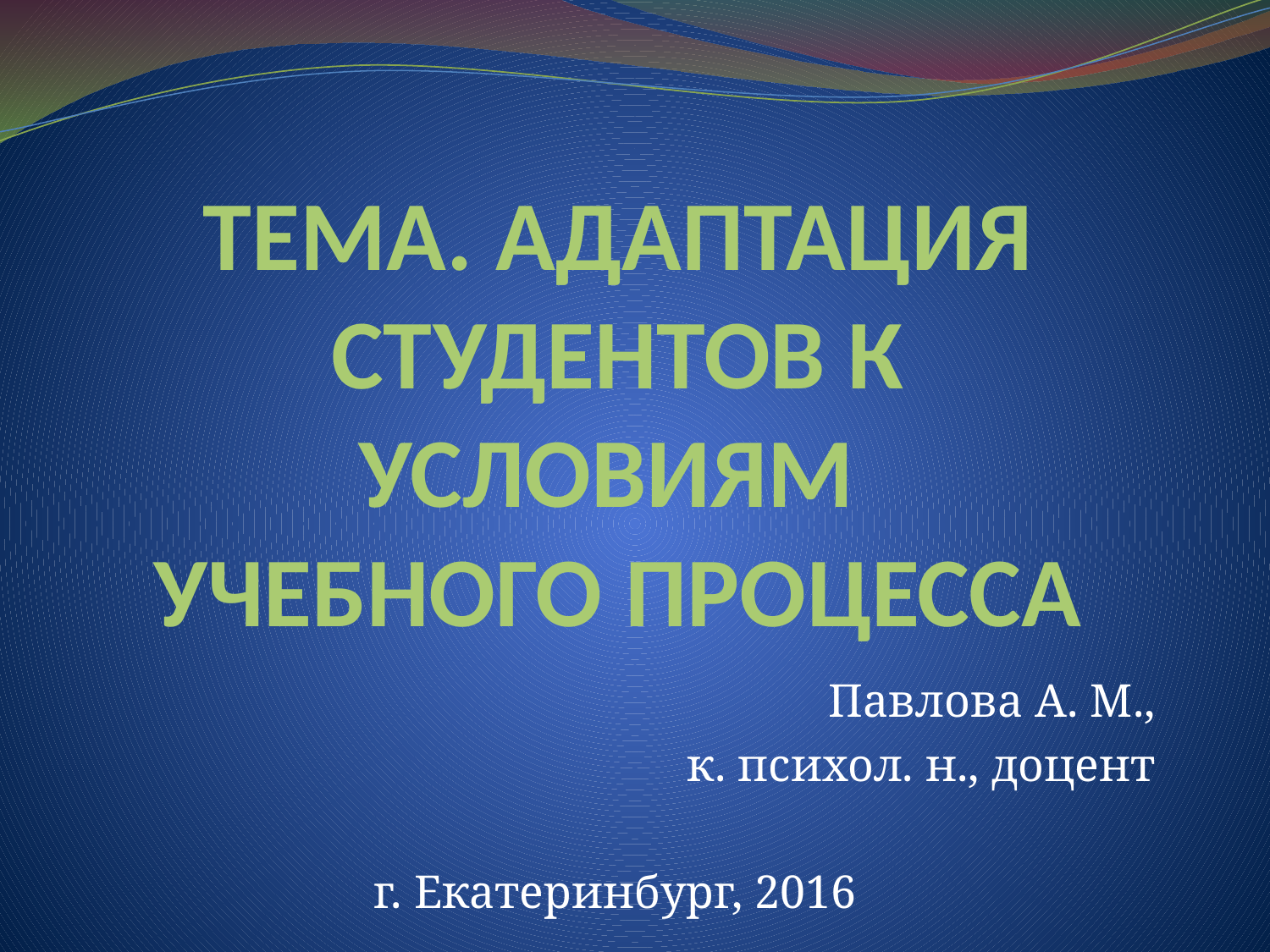

# ТЕМА. АДАПТАЦИЯ СТУДЕНТОВ К УСЛОВИЯМ УЧЕБНОГО ПРОЦЕССА
Павлова А. М.,
к. психол. н., доцент

г. Екатеринбург, 2016